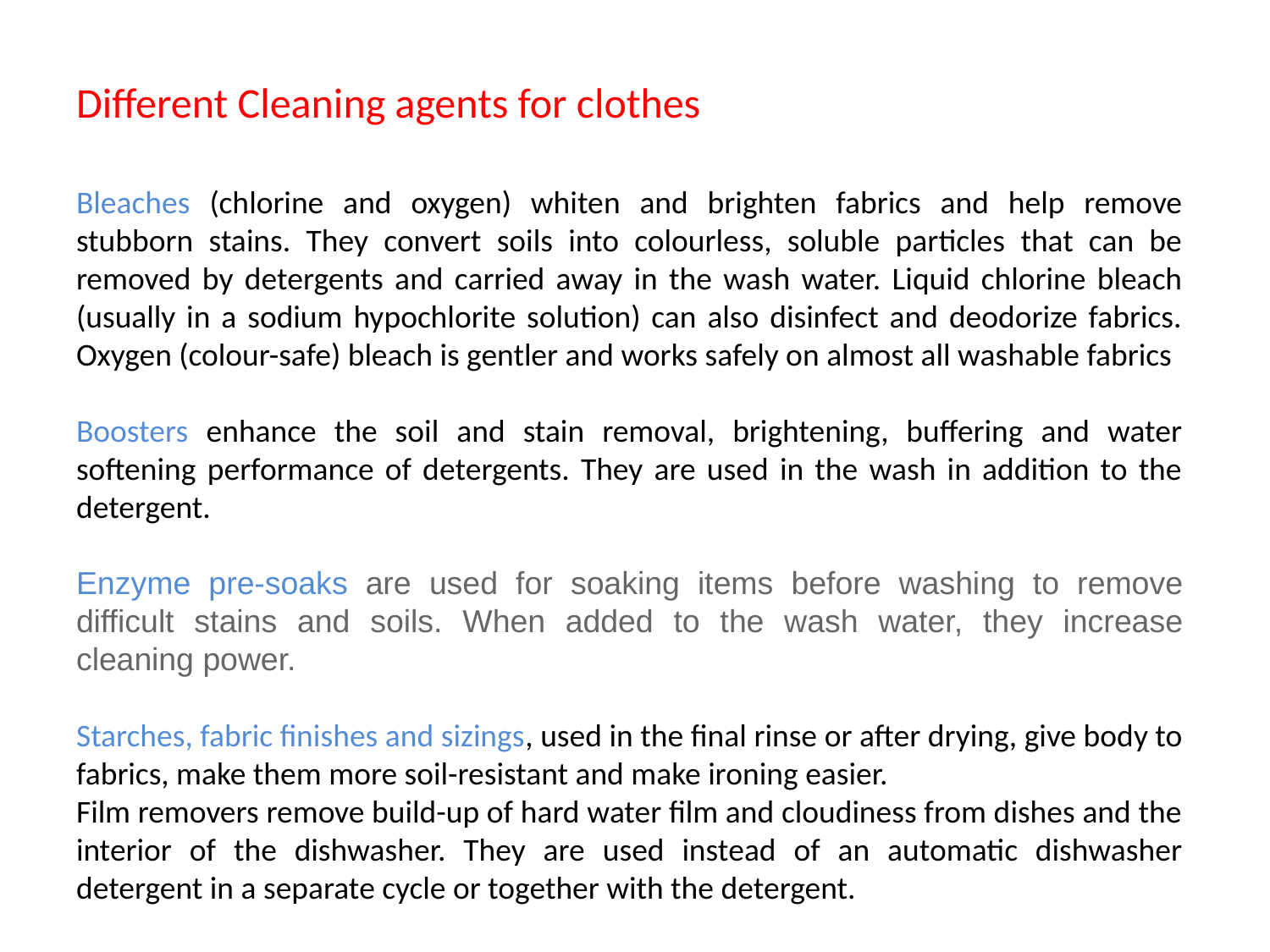

Different Cleaning agents for clothes

Bleaches (chlorine and oxygen) whiten and brighten fabrics and help remove stubborn stains. They convert soils into colourless, soluble particles that can be removed by detergents and carried away in the wash water. Liquid chlorine bleach (usually in a sodium hypochlorite solution) can also disinfect and deodorize fabrics. Oxygen (colour-safe) bleach is gentler and works safely on almost all washable fabrics

Boosters enhance the soil and stain removal, brightening, buffering and water softening performance of detergents. They are used in the wash in addition to the detergent.

Enzyme pre-soaks are used for soaking items before washing to remove difficult stains and soils. When added to the wash water, they increase cleaning power.

Starches, fabric finishes and sizings, used in the final rinse or after drying, give body to fabrics, make them more soil-resistant and make ironing easier.
Film removers remove build-up of hard water film and cloudiness from dishes and the interior of the dishwasher. They are used instead of an automatic dishwasher detergent in a separate cycle or together with the detergent.